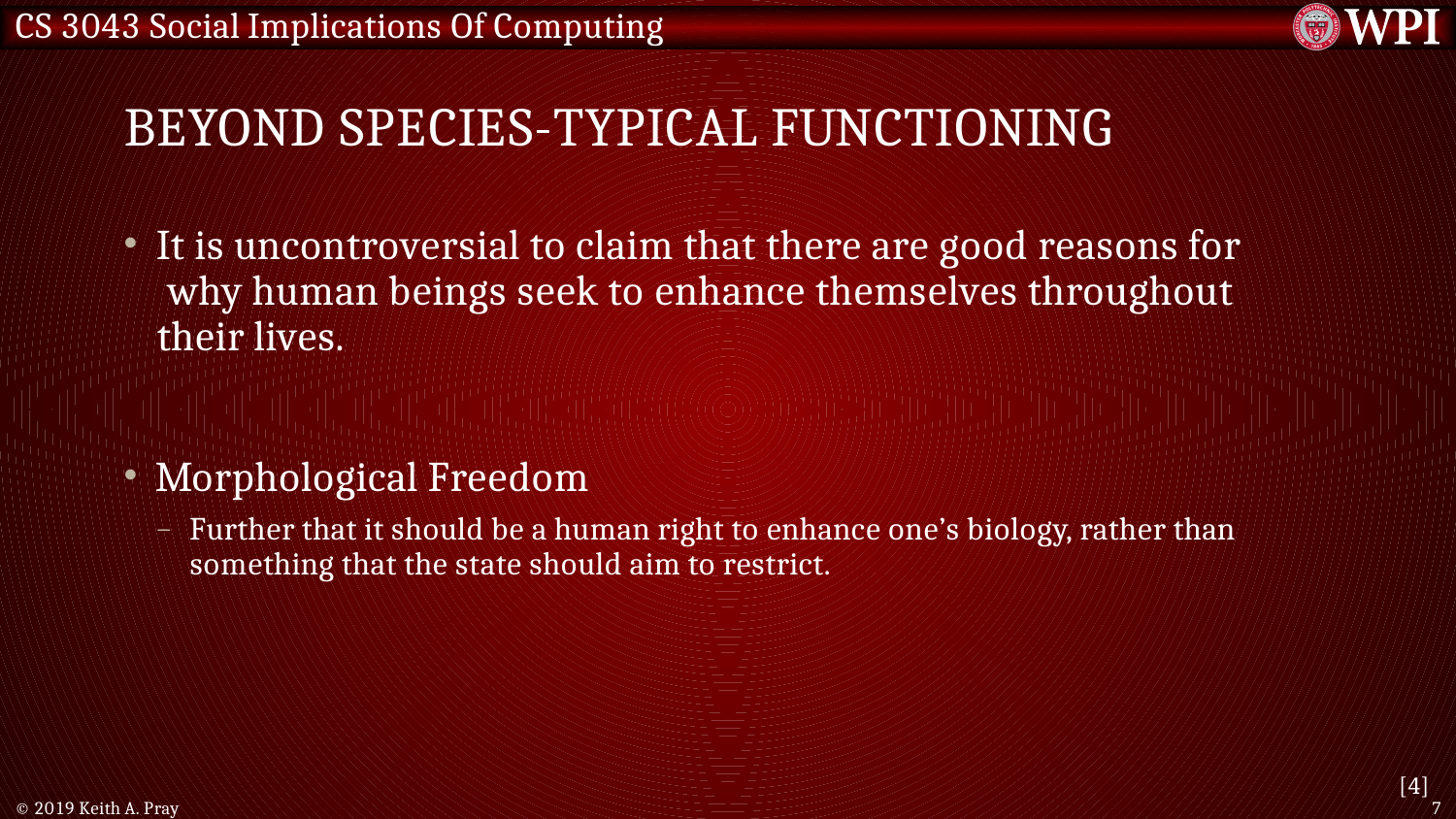

# Beyond Species-Typical Functioning
It is uncontroversial to claim that there are good reasons for why human beings seek to enhance themselves throughout their lives.

Morphological Freedom
Further that it should be a human right to enhance one’s biology, rather than something that the state should aim to restrict.

[4]
© 2019 Keith A. Pray
7